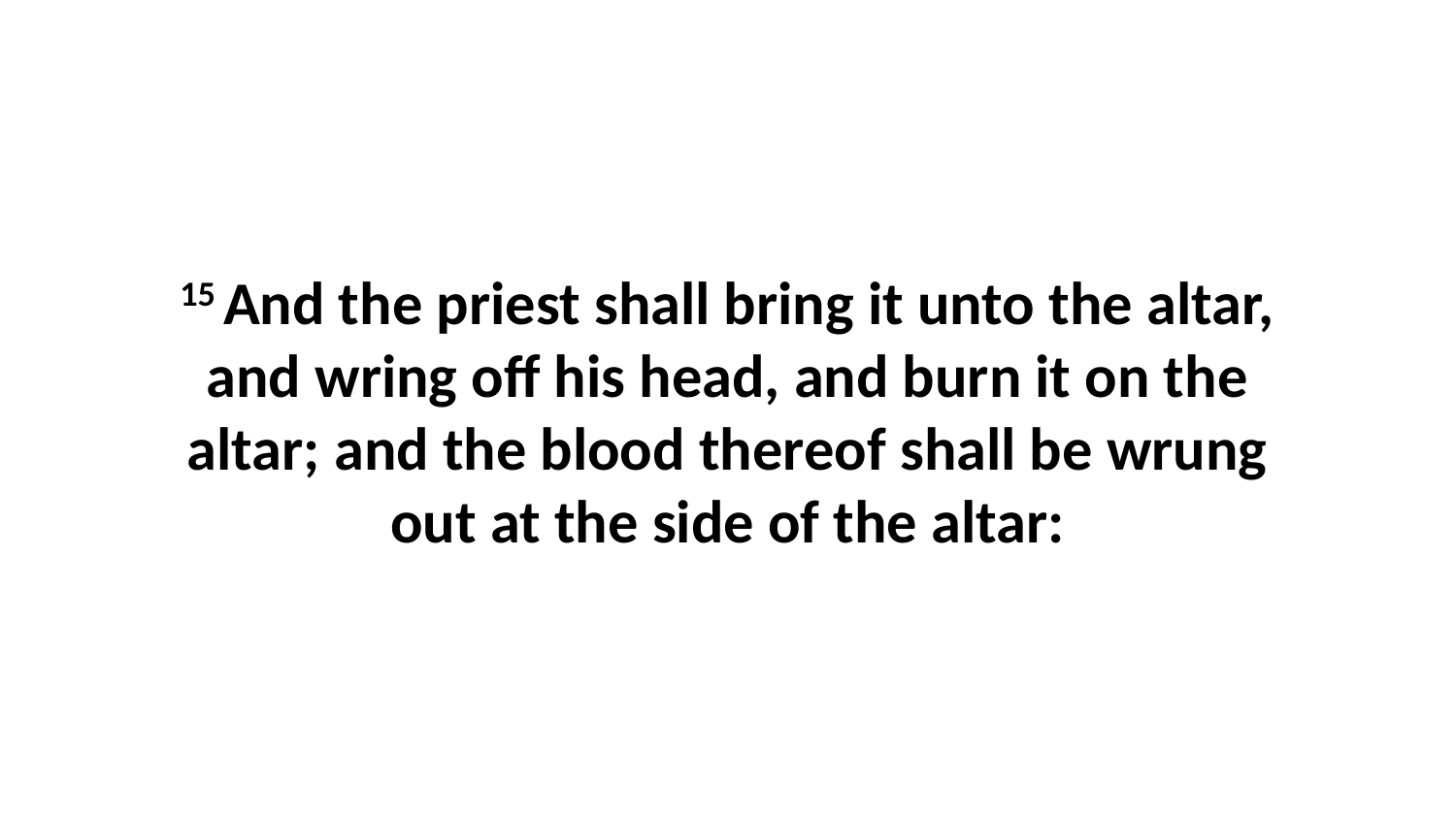

15 And the priest shall bring it unto the altar, and wring off his head, and burn it on the altar; and the blood thereof shall be wrung out at the side of the altar: